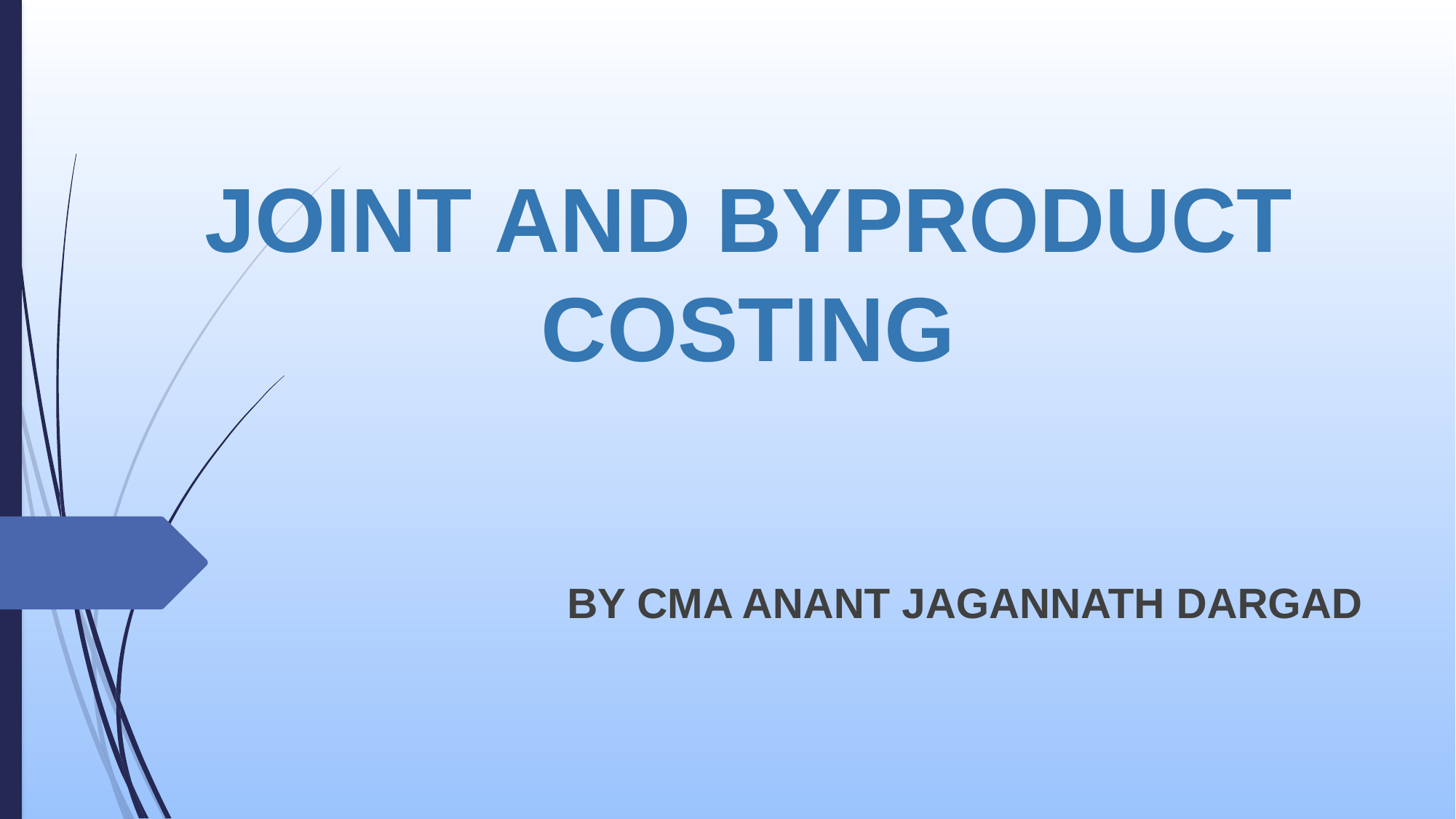

# JOINT AND BYPRODUCT COSTING
BY CMA ANANT JAGANNATH DARGAD